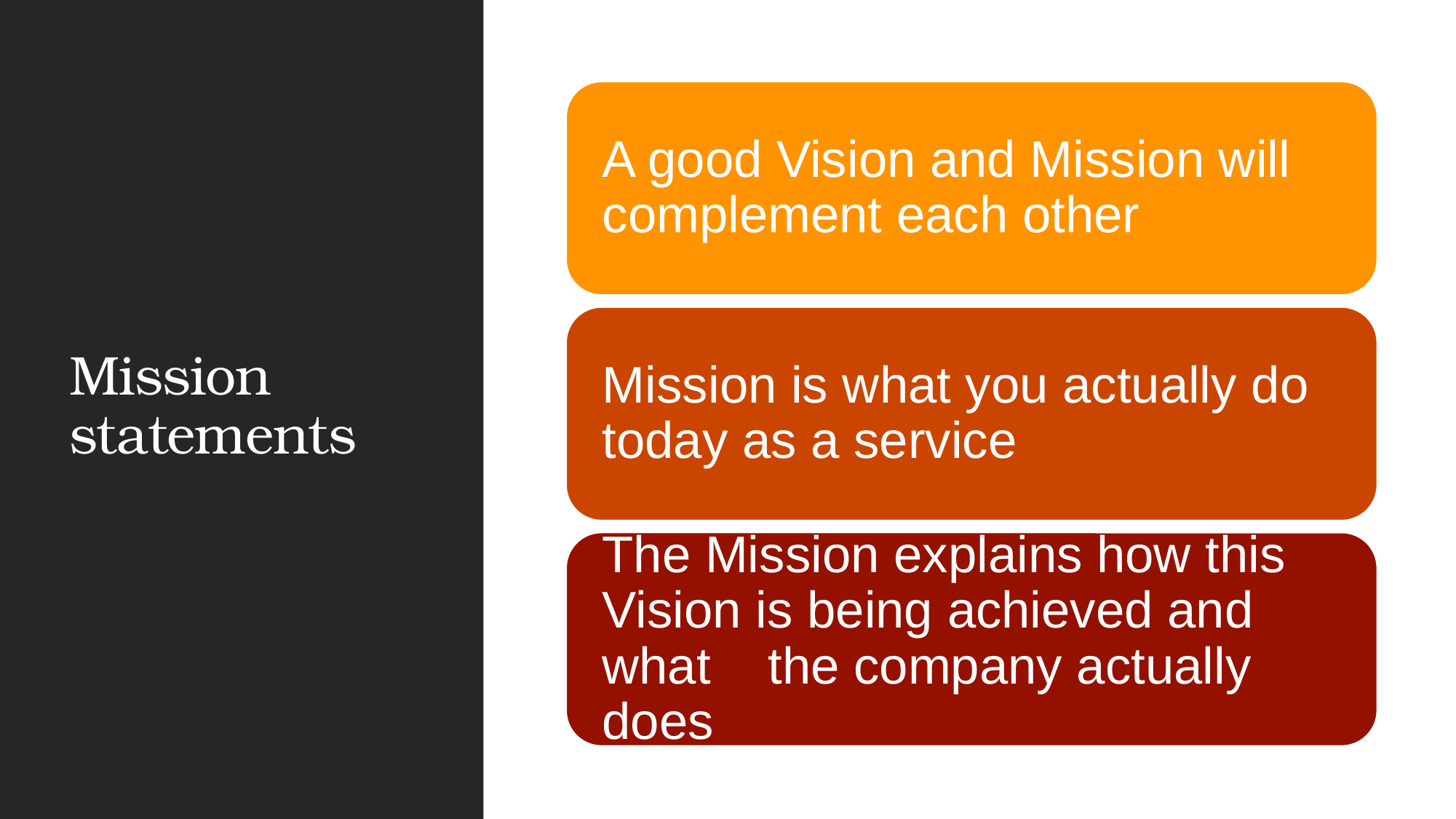

# Mission statements
A good Vision and Mission will complement each other
Mission is what you actually do today as a service
The Mission explains how this Vision is being achieved and what    the company actually does